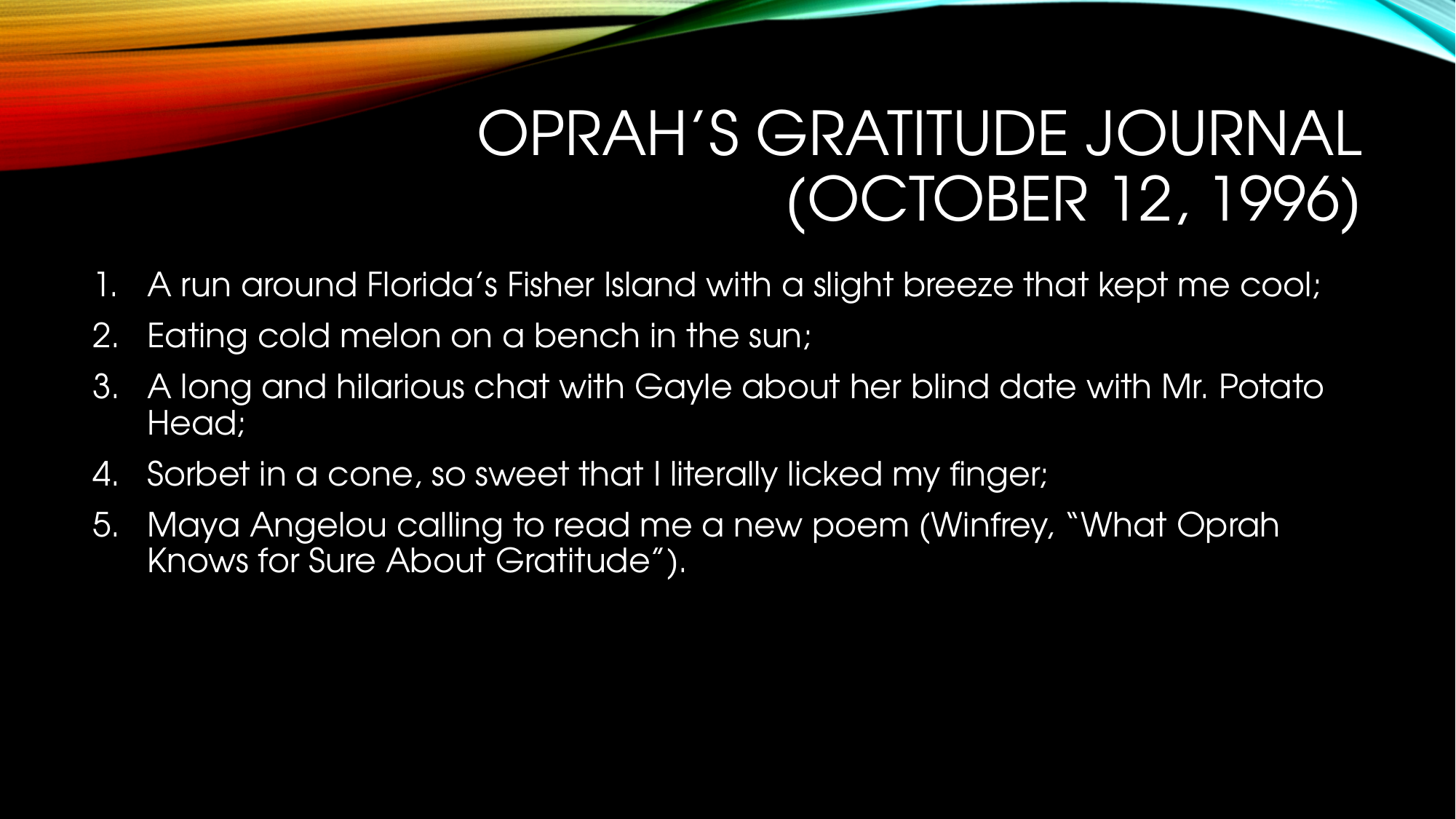

# Oprah’s Gratitude Journal (October 12, 1996)
A run around Florida’s Fisher Island with a slight breeze that kept me cool;
Eating cold melon on a bench in the sun;
A long and hilarious chat with Gayle about her blind date with Mr. Potato Head;
Sorbet in a cone, so sweet that I literally licked my finger;
Maya Angelou calling to read me a new poem (Winfrey, “What Oprah Knows for Sure About Gratitude”).